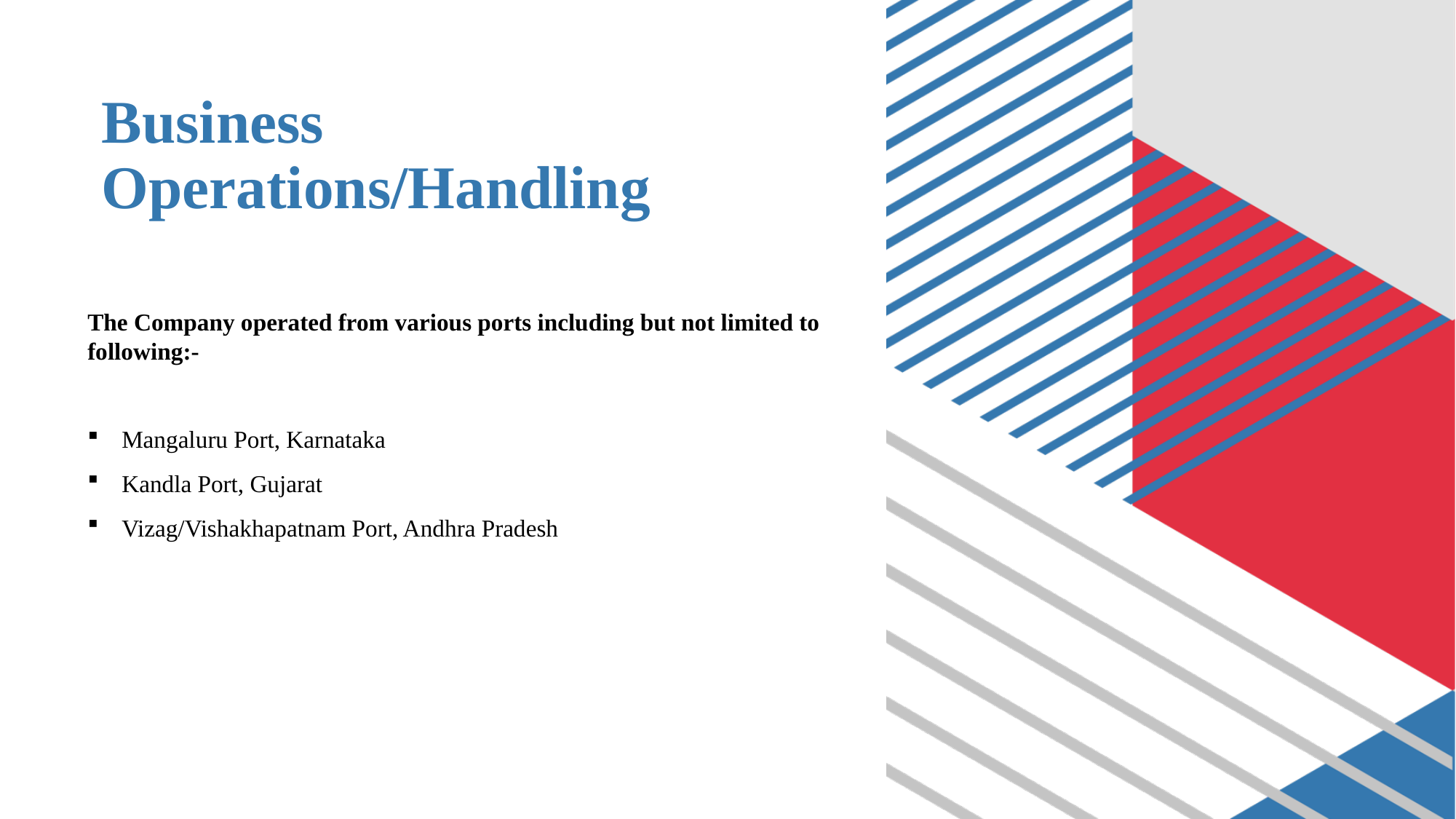

# Business Operations/Handling
The Company operated from various ports including but not limited to following:-

Mangaluru Port, Karnataka
Kandla Port, Gujarat
Vizag/Vishakhapatnam Port, Andhra Pradesh